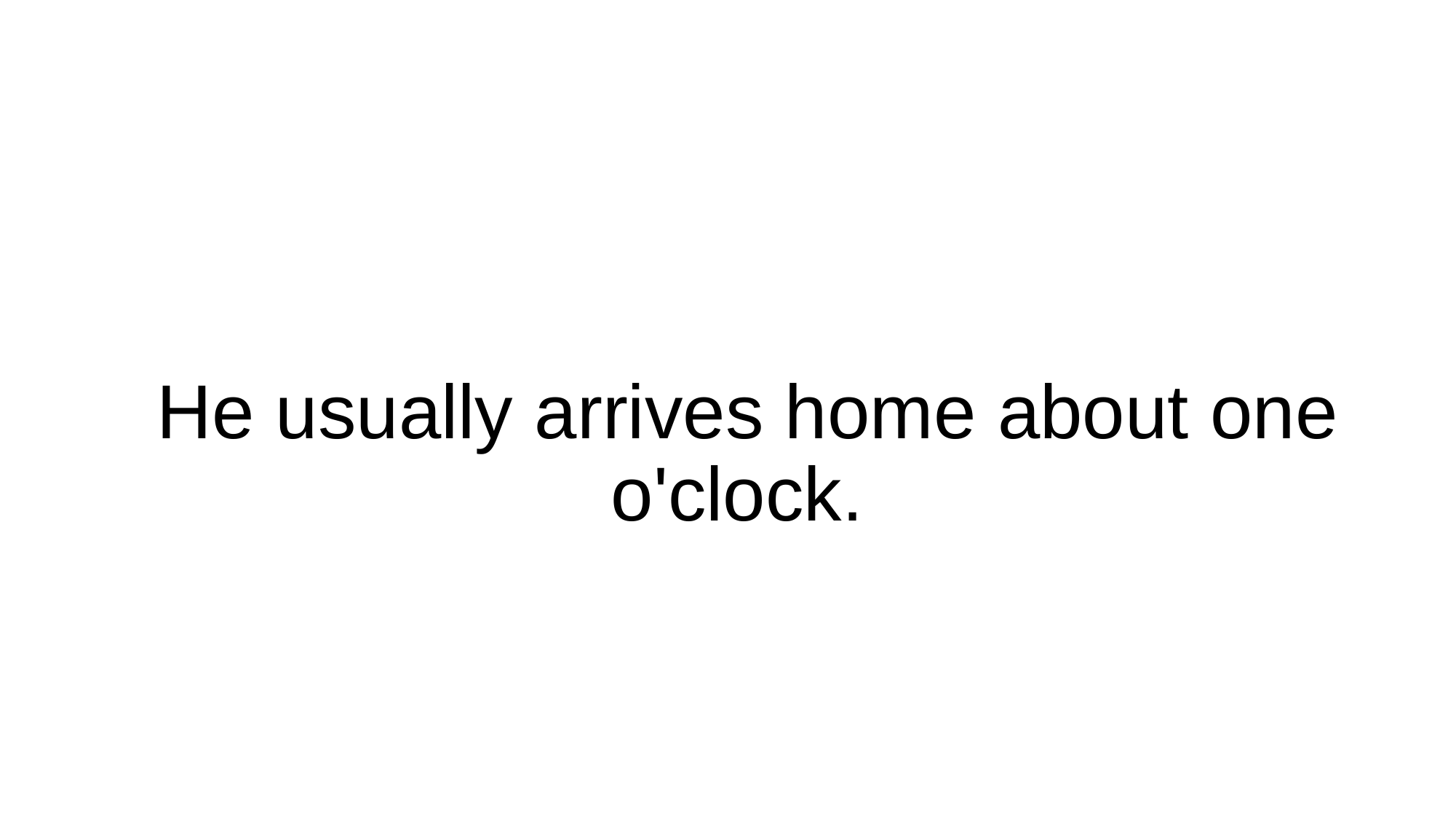

# He usually arrives home about one o'clock.